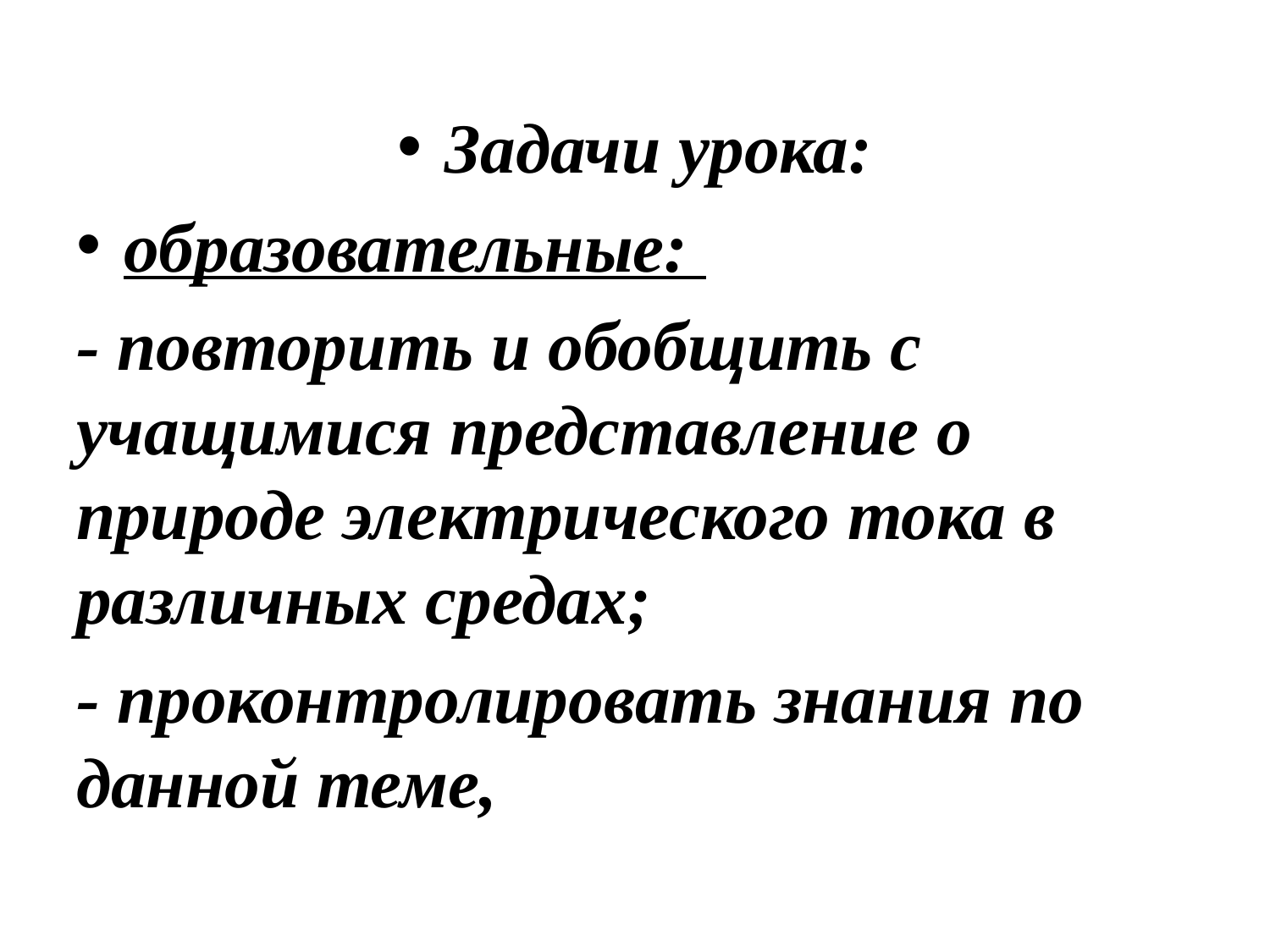

#
Задачи урока:
образовательные:
- повторить и обобщить с учащимися представление о природе электрического тока в различных средах;
- проконтролировать знания по данной теме,